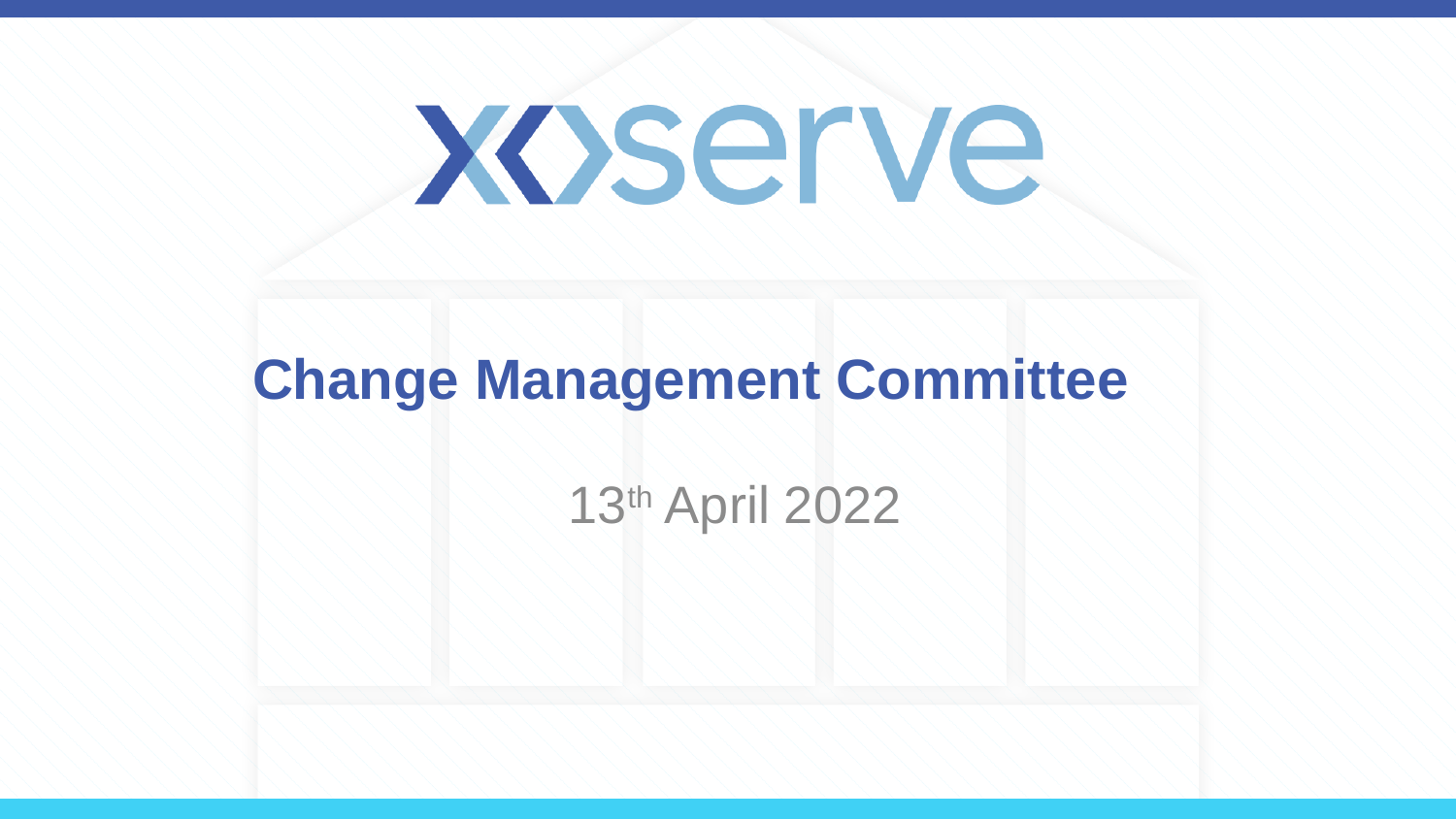

# Change Management Committee
 13th April 2022